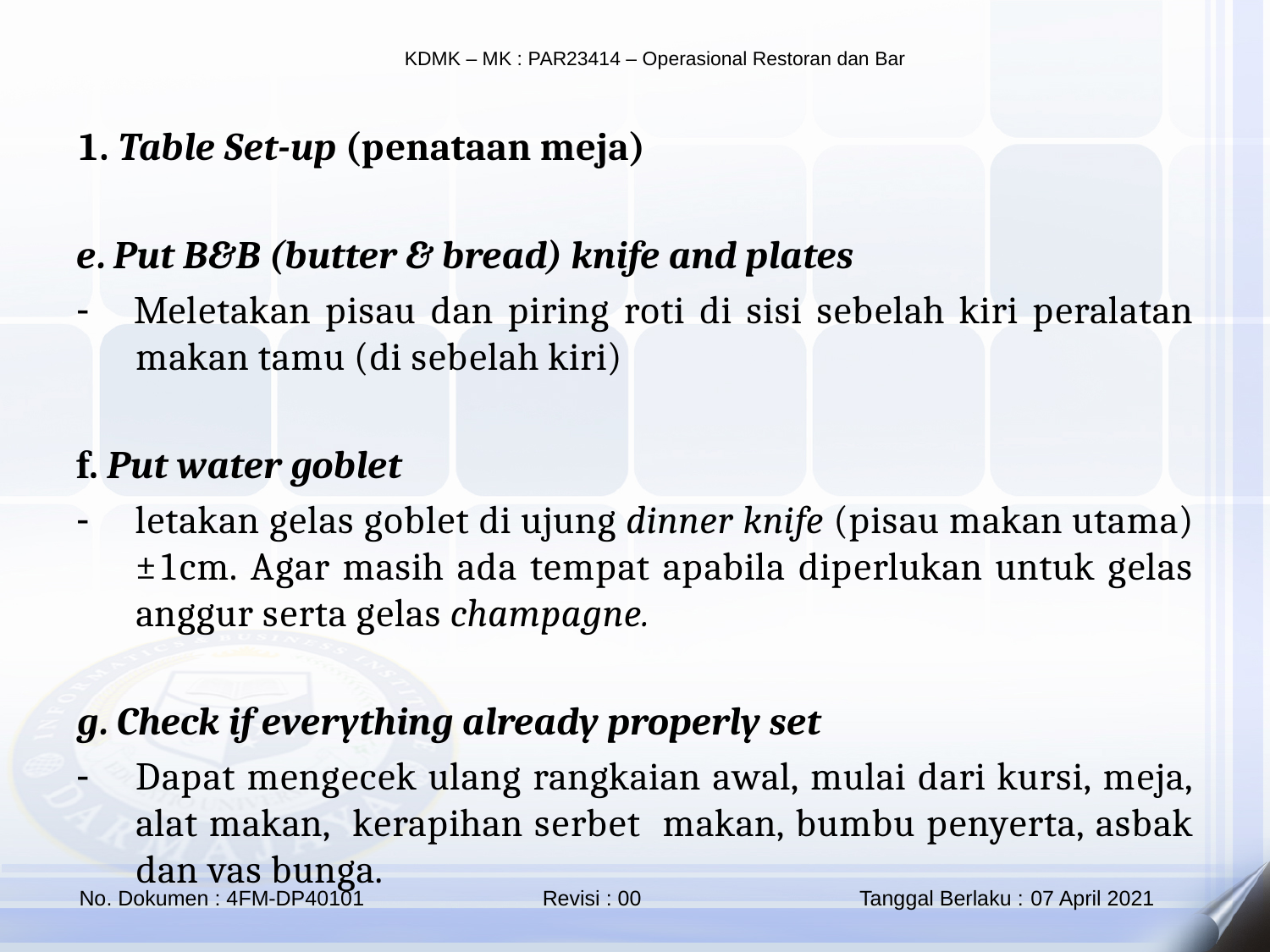

1. Table Set-up (penataan meja)

e. Put B&B (butter & bread) knife and plates
Meletakan pisau dan piring roti di sisi sebelah kiri peralatan makan tamu (di sebelah kiri)

f. Put water goblet
letakan gelas goblet di ujung dinner knife (pisau makan utama) ±1cm. Agar masih ada tempat apabila diperlukan untuk gelas anggur serta gelas champagne.

g. Check if everything already properly set
Dapat mengecek ulang rangkaian awal, mulai dari kursi, meja, alat makan,  kerapihan serbet  makan, bumbu penyerta, asbak dan vas bunga.